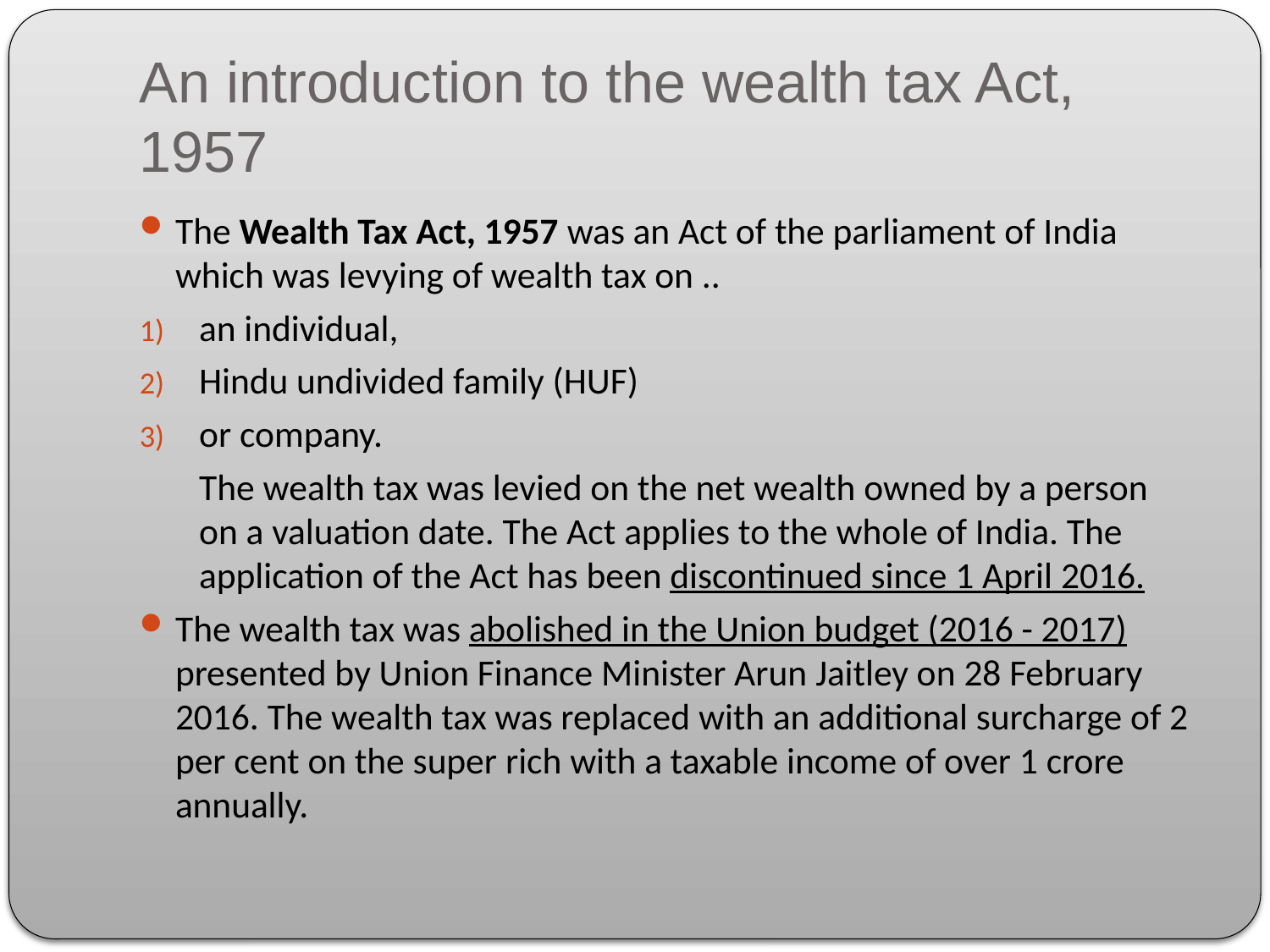

# An introduction to the wealth tax Act, 1957
The Wealth Tax Act, 1957 was an Act of the parliament of India which was levying of wealth tax on ..
an individual,
Hindu undivided family (HUF)
or company.
	The wealth tax was levied on the net wealth owned by a person on a valuation date. The Act applies to the whole of India. The application of the Act has been discontinued since 1 April 2016.
The wealth tax was abolished in the Union budget (2016 - 2017) presented by Union Finance Minister Arun Jaitley on 28 February 2016. The wealth tax was replaced with an additional surcharge of 2 per cent on the super rich with a taxable income of over 1 crore annually.